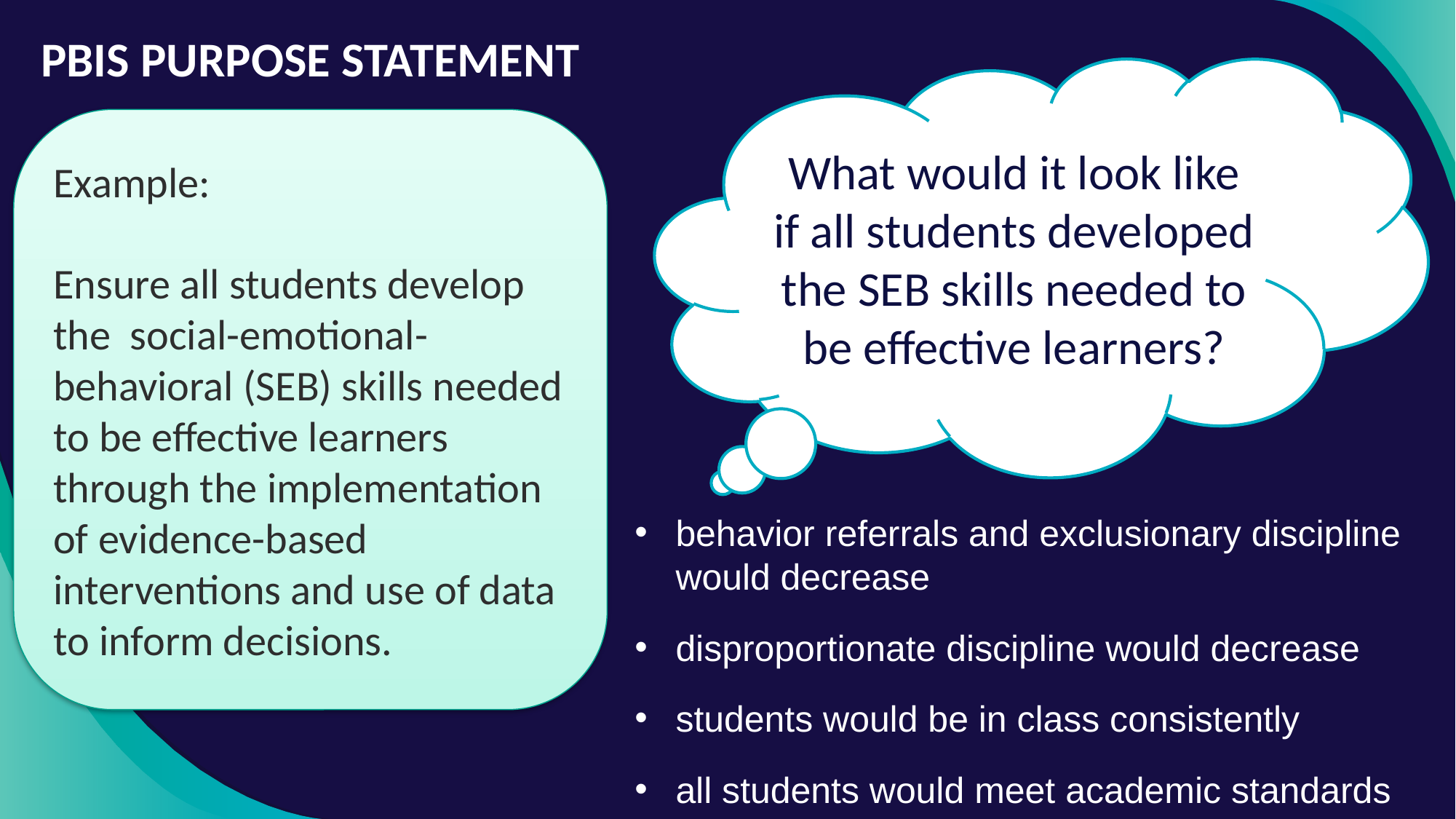

PBIS PURPOSE STATEMENT
What would it look like if all students developed the SEB skills needed to be effective learners?
Example:

Ensure all students develop the  social-emotional-behavioral (SEB) skills needed to be effective learners through the implementation of evidence-based interventions and use of data to inform decisions.
behavior referrals and exclusionary discipline would decrease
disproportionate discipline would decrease
students would be in class consistently
all students would meet academic standards